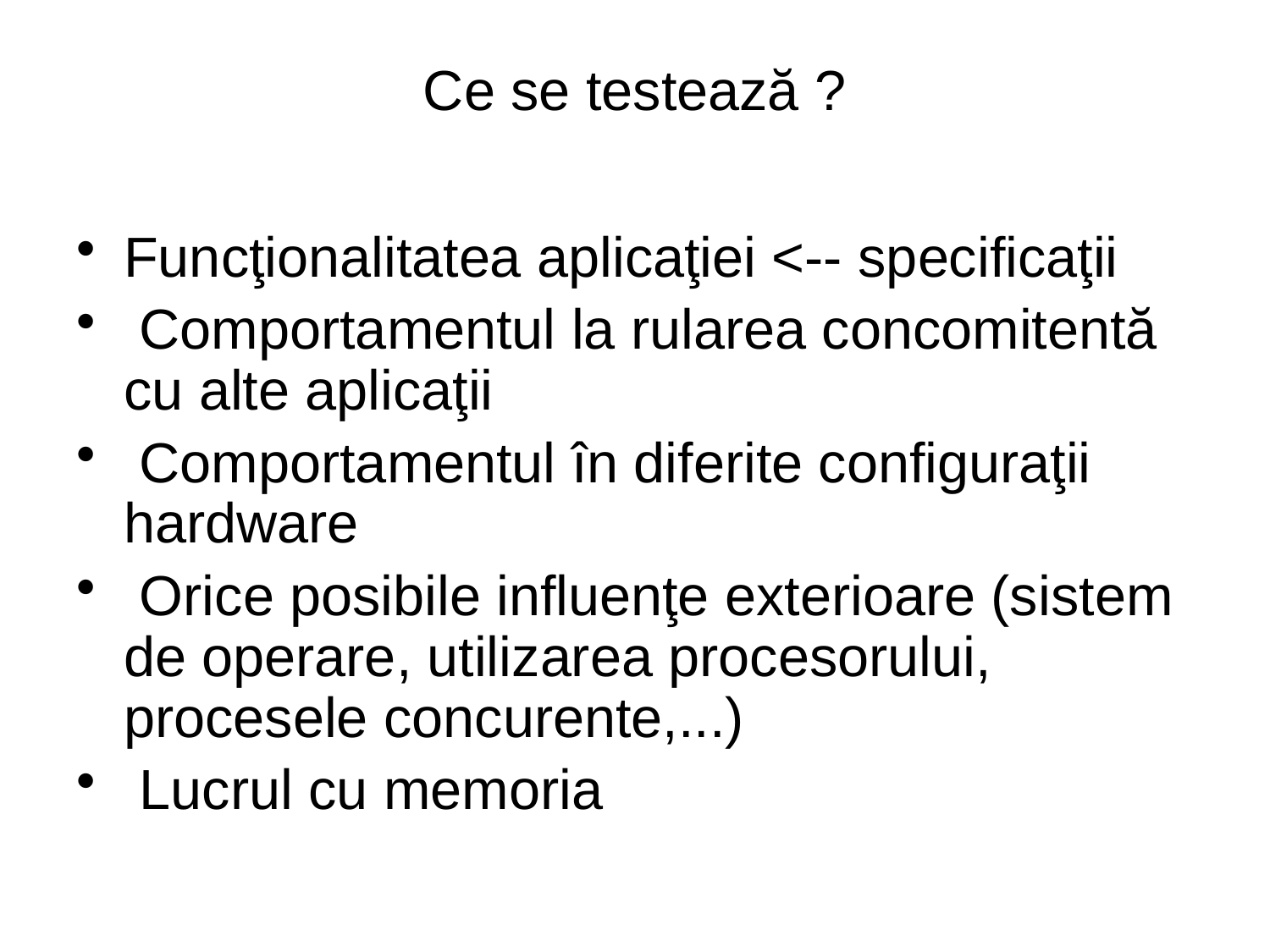

# Ce se testează ?
Funcţionalitatea aplicaţiei <-- specificaţii
 Comportamentul la rularea concomitentă cu alte aplicaţii
 Comportamentul în diferite configuraţii hardware
 Orice posibile influenţe exterioare (sistem de operare, utilizarea procesorului, procesele concurente,...)
 Lucrul cu memoria